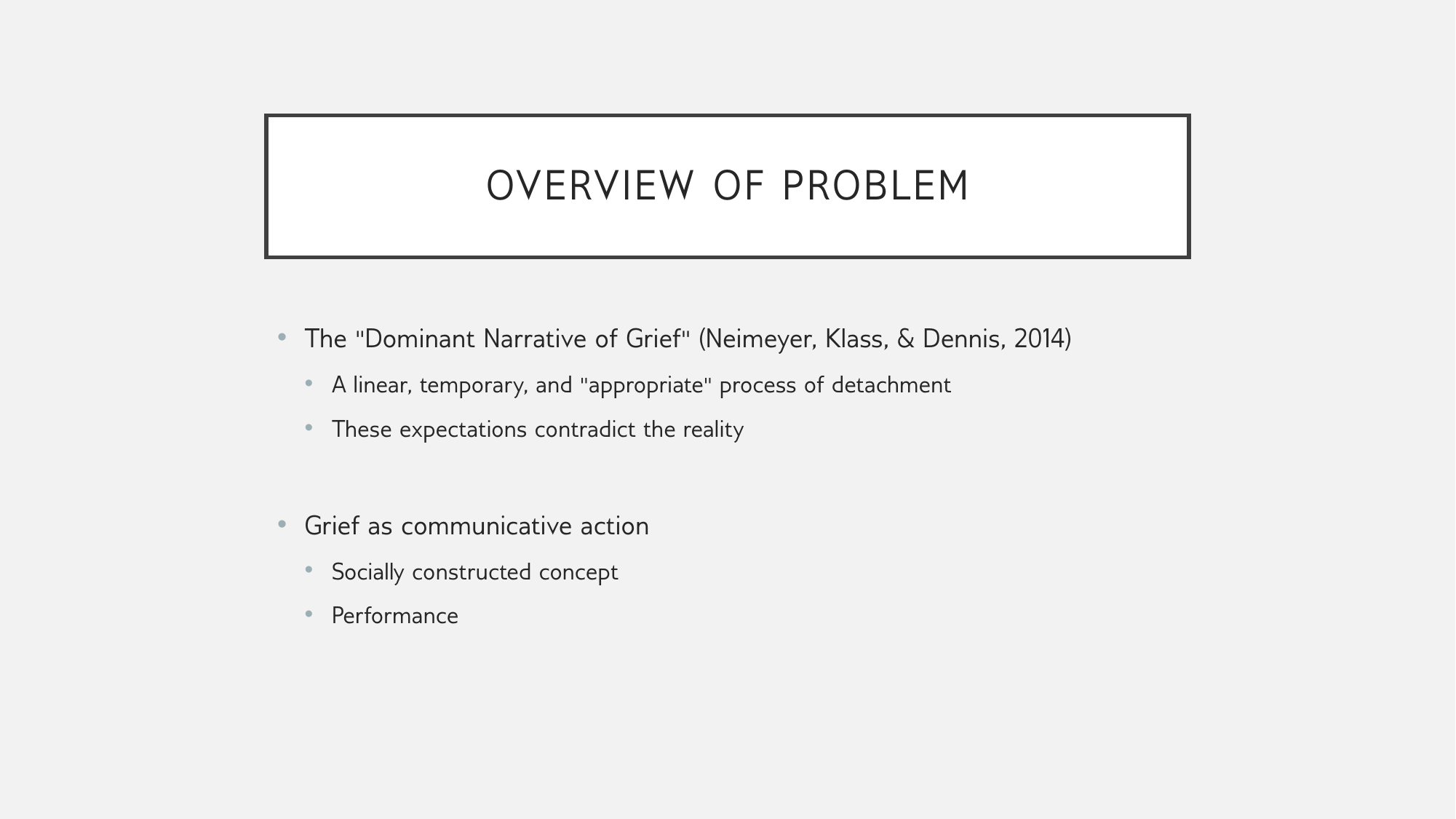

# Overview of problem
The "Dominant Narrative of Grief" (Neimeyer, Klass, & Dennis, 2014)
A linear, temporary, and "appropriate" process of detachment
These expectations contradict the reality

Grief as communicative action
Socially constructed concept
Performance